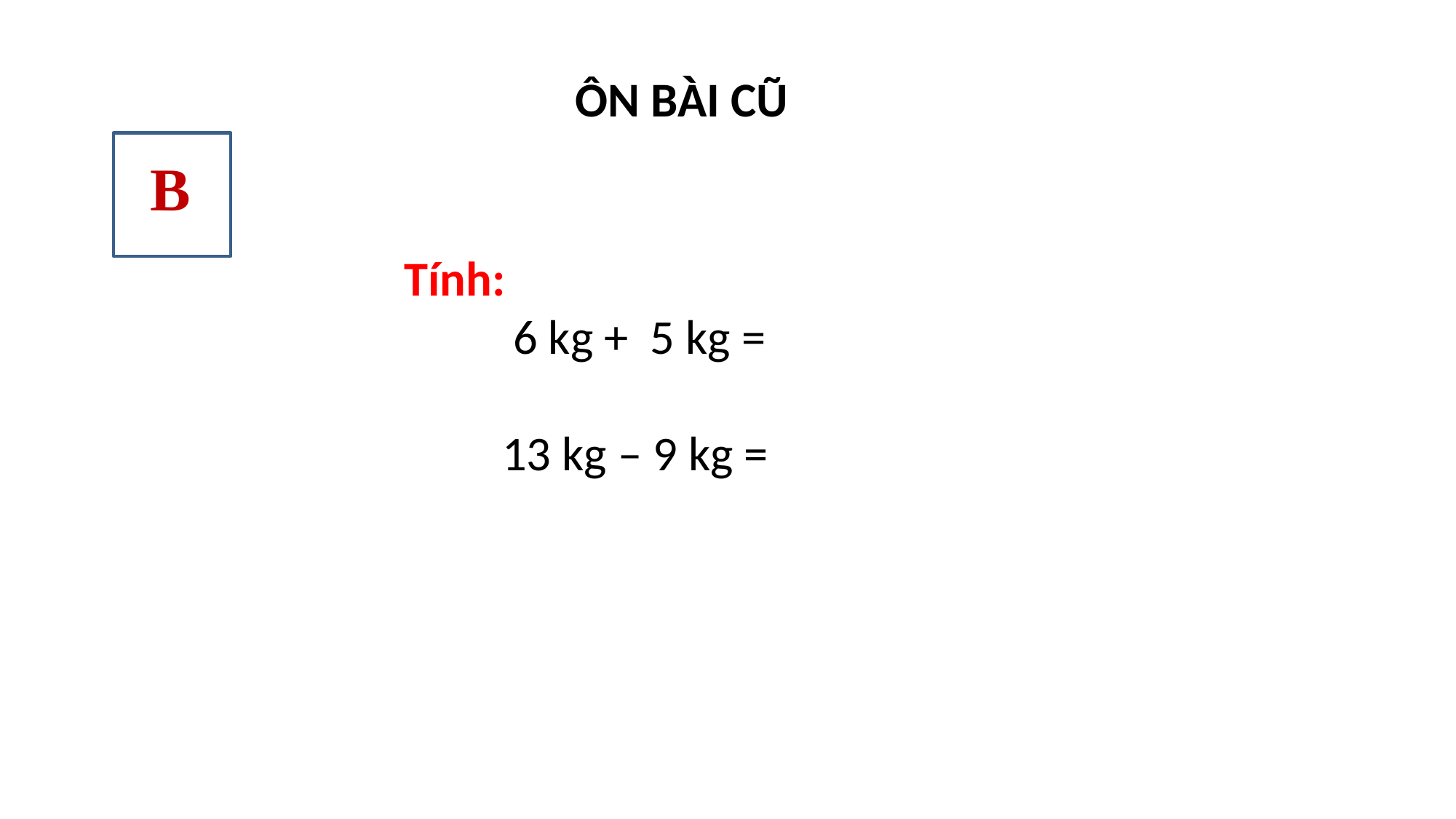

ÔN BÀI CŨ

B
Tính:
          6 kg +  5 kg =

         13 kg – 9 kg =